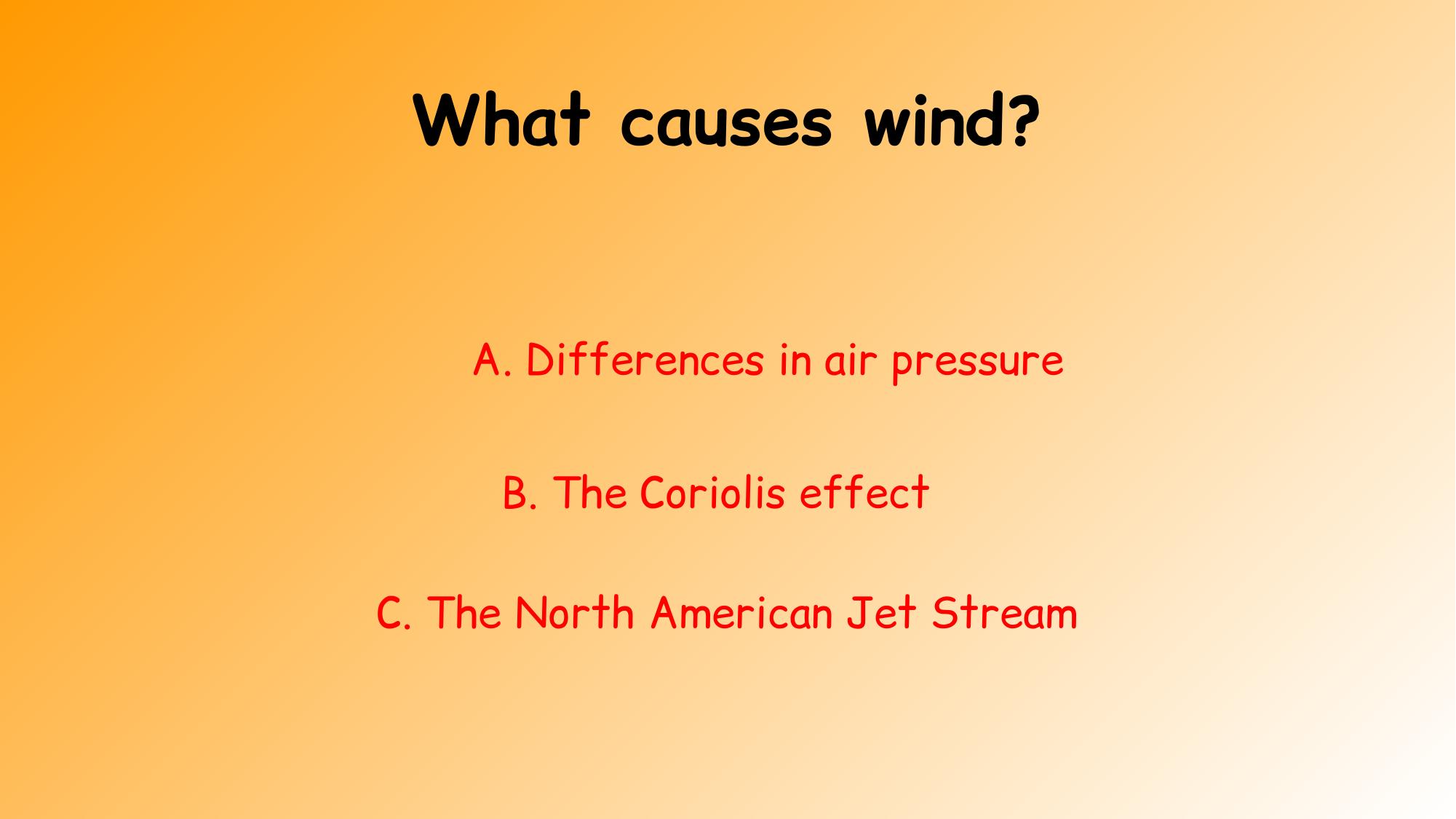

# What causes wind?
A. Differences in air pressure
B. The Coriolis effect
C. The North American Jet Stream